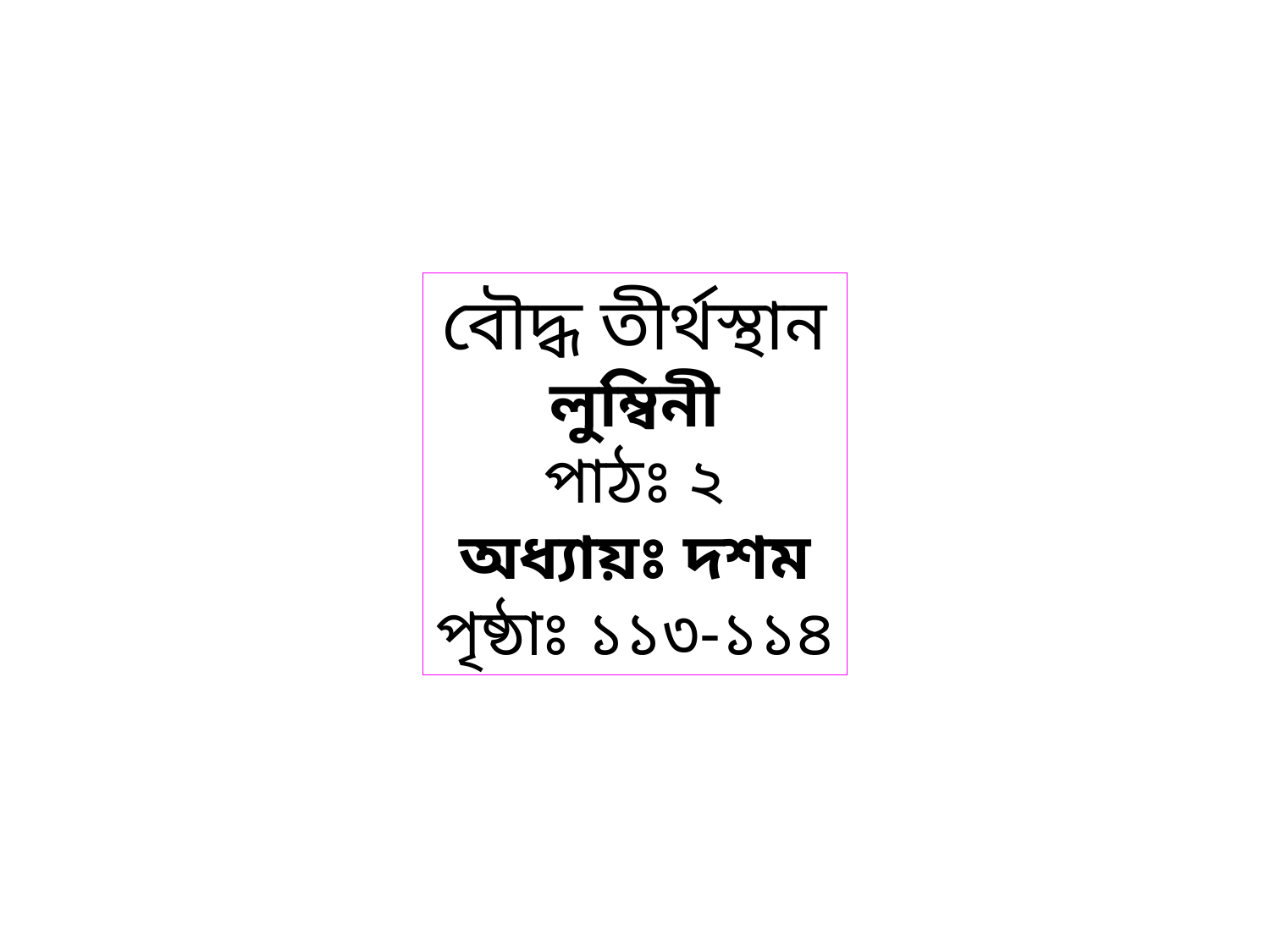

বৌদ্ধ তীর্থস্থান
লুম্বিনী
পাঠঃ ২
অধ্যায়ঃ দশম
পৃষ্ঠাঃ ১১৩-১১৪